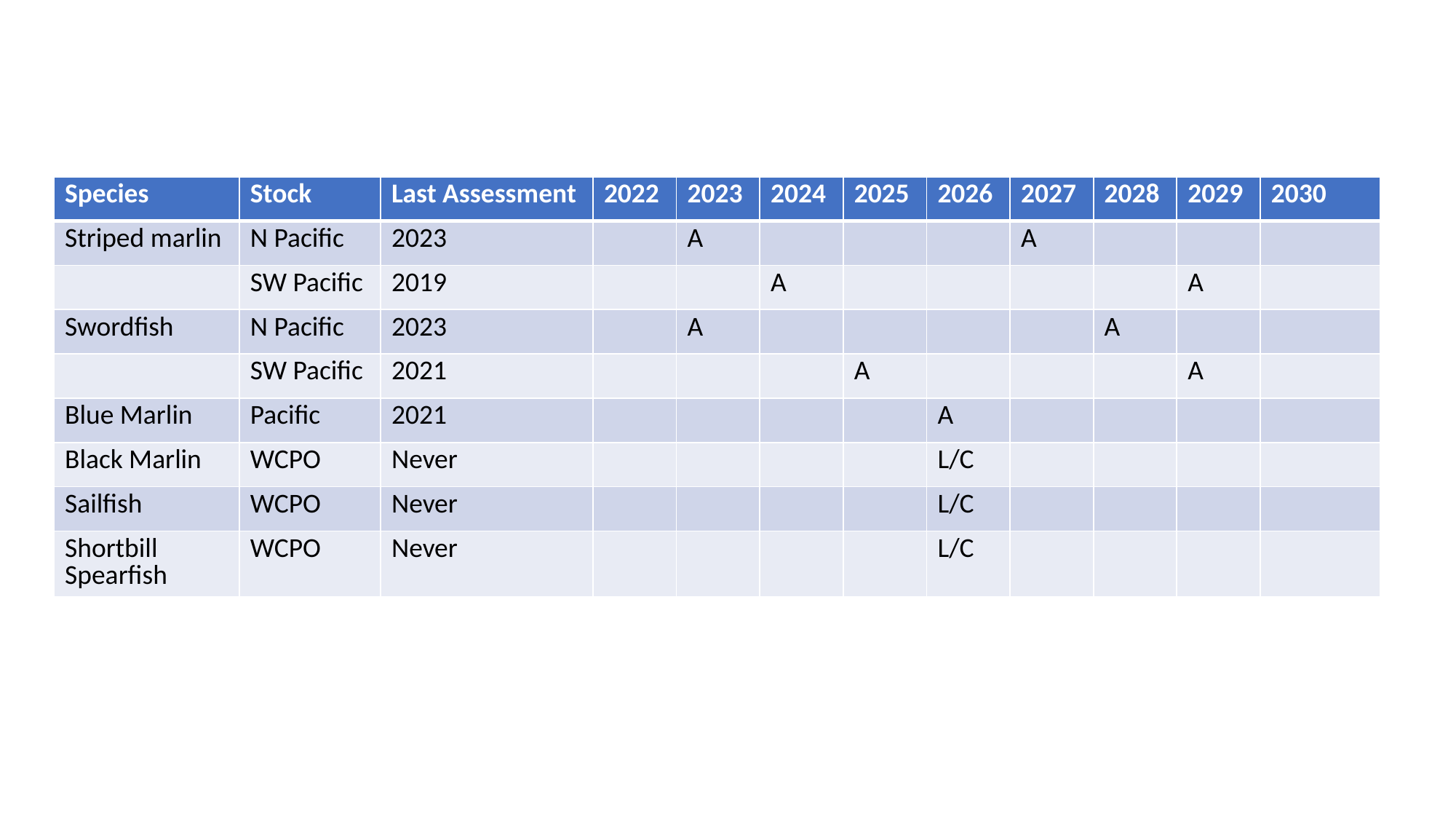

| Species | Stock | Last Assessment | 2022 | 2023 | 2024 | 2025 | 2026 | 2027 | 2028 | 2029 | 2030 |
| --- | --- | --- | --- | --- | --- | --- | --- | --- | --- | --- | --- |
| Striped marlin | N Pacific | 2023 |  | A |  |  |  | A |  |  |  |
|  | SW Pacific | 2019 |  |  | A |  |  |  |  | A |  |
| Swordfish | N Pacific | 2023 |  | A |  |  |  |  | A |  |  |
|  | SW Pacific | 2021 |  |  |  | A |  |  |  | A |  |
| Blue Marlin | Pacific | 2021 |  |  |  |  | A |  |  |  |  |
| Black Marlin | WCPO | Never |  |  |  |  | L/C |  |  |  |  |
| Sailfish | WCPO | Never |  |  |  |  | L/C |  |  |  |  |
| Shortbill Spearfish | WCPO | Never |  |  |  |  | L/C |  |  |  |  |